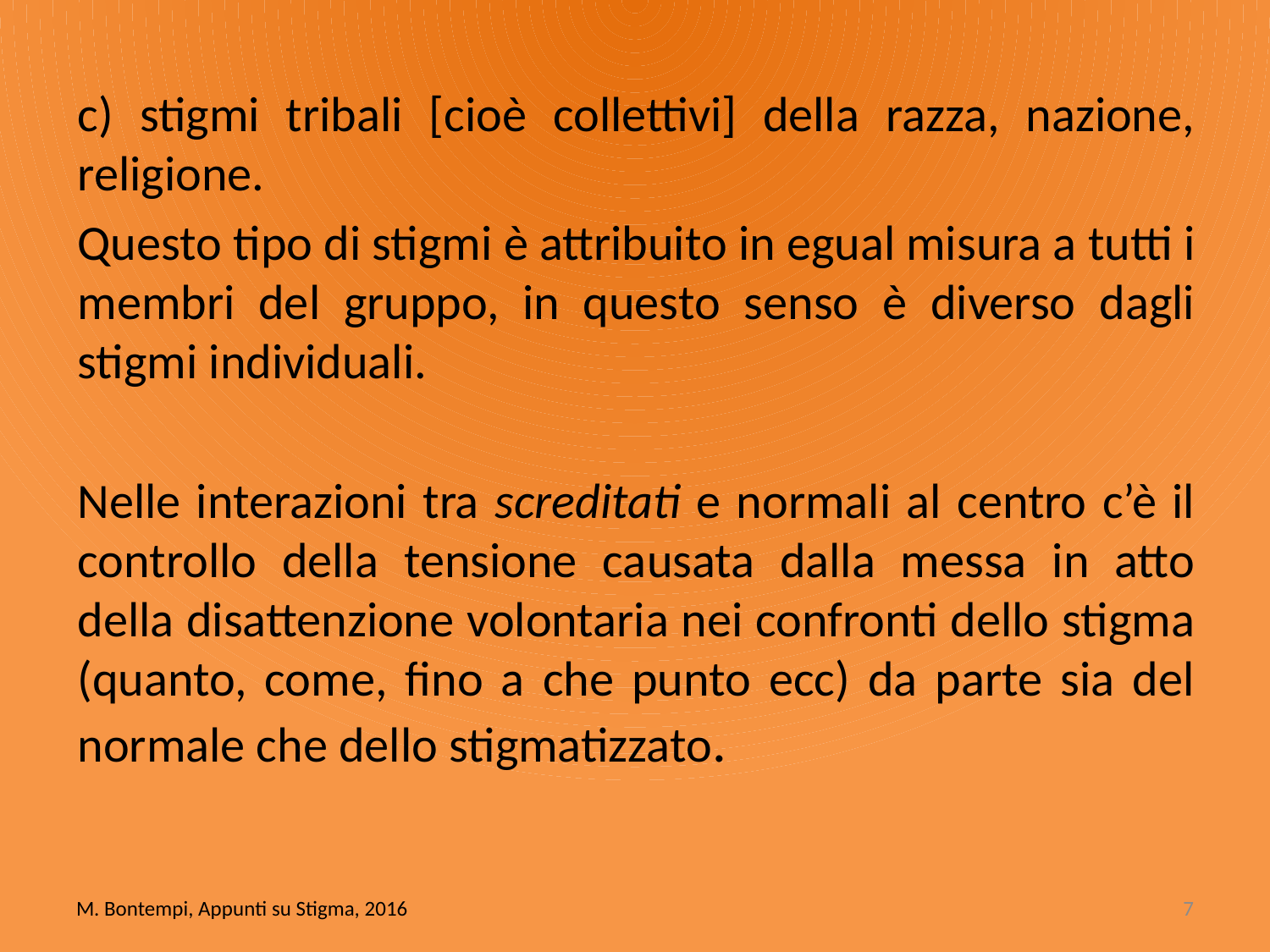

c) stigmi tribali [cioè collettivi] della razza, nazione, religione.
Questo tipo di stigmi è attribuito in egual misura a tutti i membri del gruppo, in questo senso è diverso dagli stigmi individuali.

Nelle interazioni tra screditati e normali al centro c’è il controllo della tensione causata dalla messa in atto della disattenzione volontaria nei confronti dello stigma (quanto, come, fino a che punto ecc) da parte sia del normale che dello stigmatizzato.

M. Bontempi, Appunti su Stigma, 2016
7